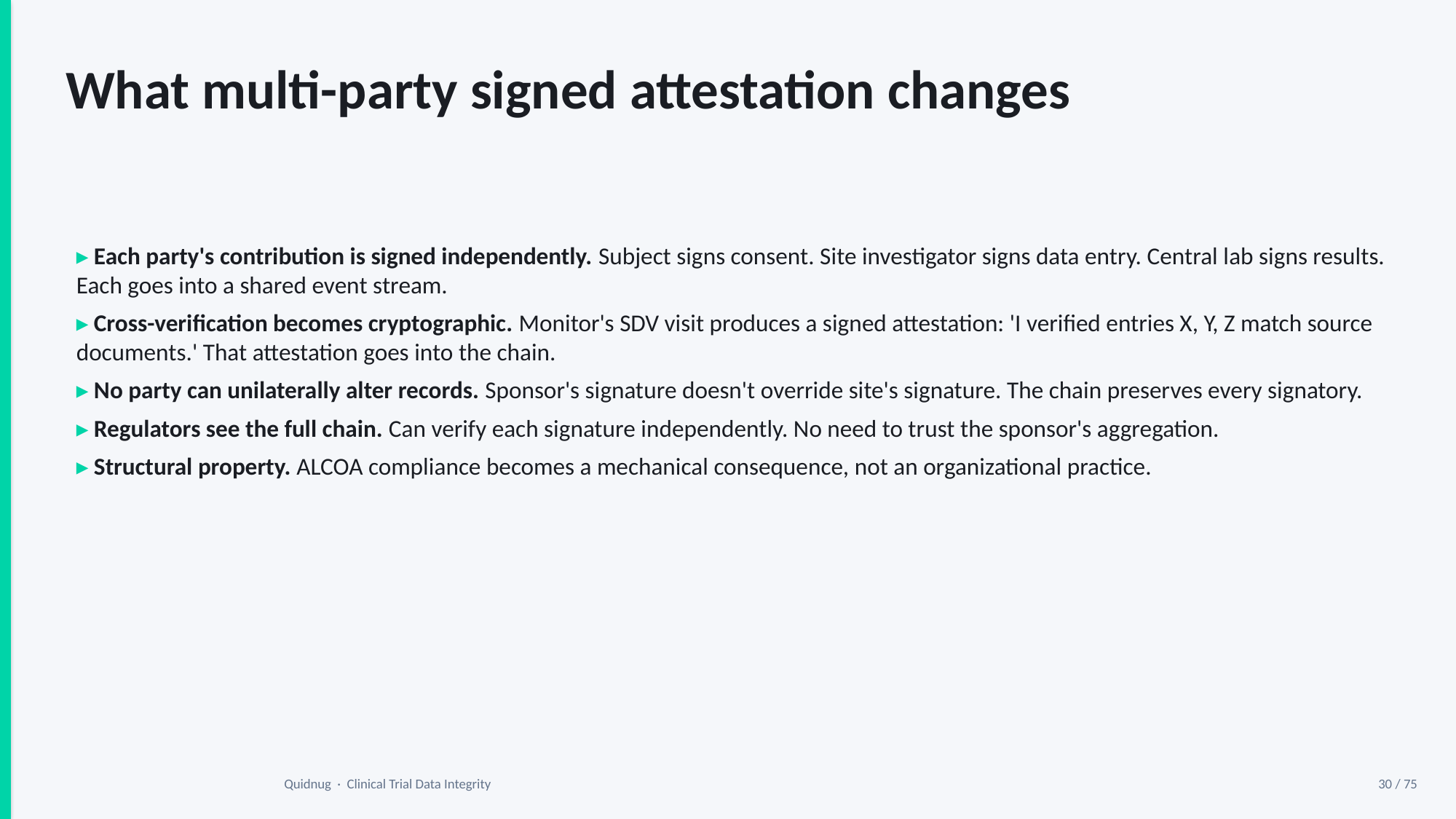

What multi-party signed attestation changes
▸ Each party's contribution is signed independently. Subject signs consent. Site investigator signs data entry. Central lab signs results. Each goes into a shared event stream.
▸ Cross-verification becomes cryptographic. Monitor's SDV visit produces a signed attestation: 'I verified entries X, Y, Z match source documents.' That attestation goes into the chain.
▸ No party can unilaterally alter records. Sponsor's signature doesn't override site's signature. The chain preserves every signatory.
▸ Regulators see the full chain. Can verify each signature independently. No need to trust the sponsor's aggregation.
▸ Structural property. ALCOA compliance becomes a mechanical consequence, not an organizational practice.
Quidnug  ·  Clinical Trial Data Integrity
30 / 75